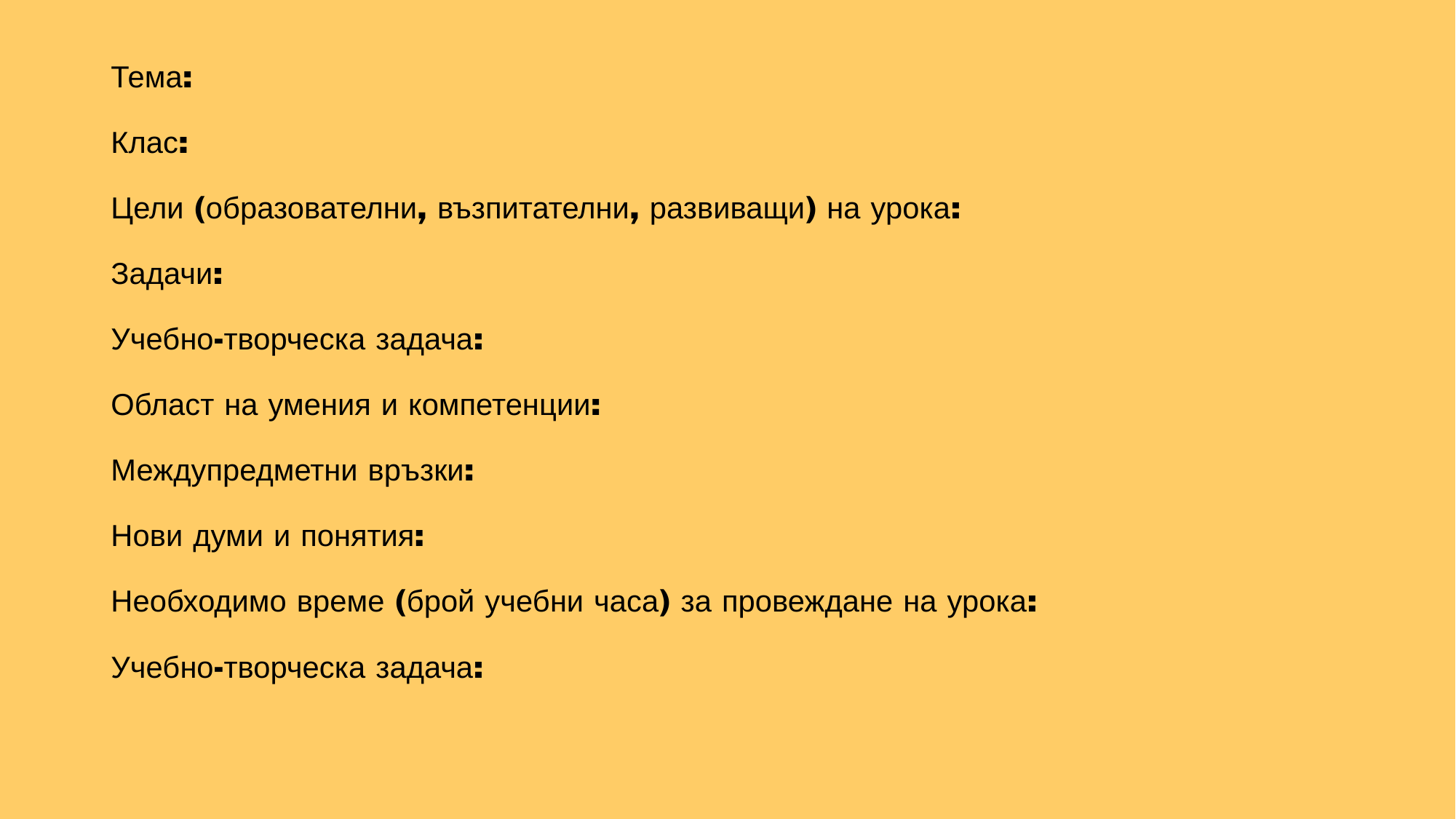

# Тема: Клас: Цели (образователни, възпитателни, развиващи) на урока: Задачи: Учебно-творческа задача: Област на умения и компетенции: Междупредметни връзки: Нови думи и понятия: Необходимо време (брой учебни часа) за провеждане на урока: Учебно-творческа задача: